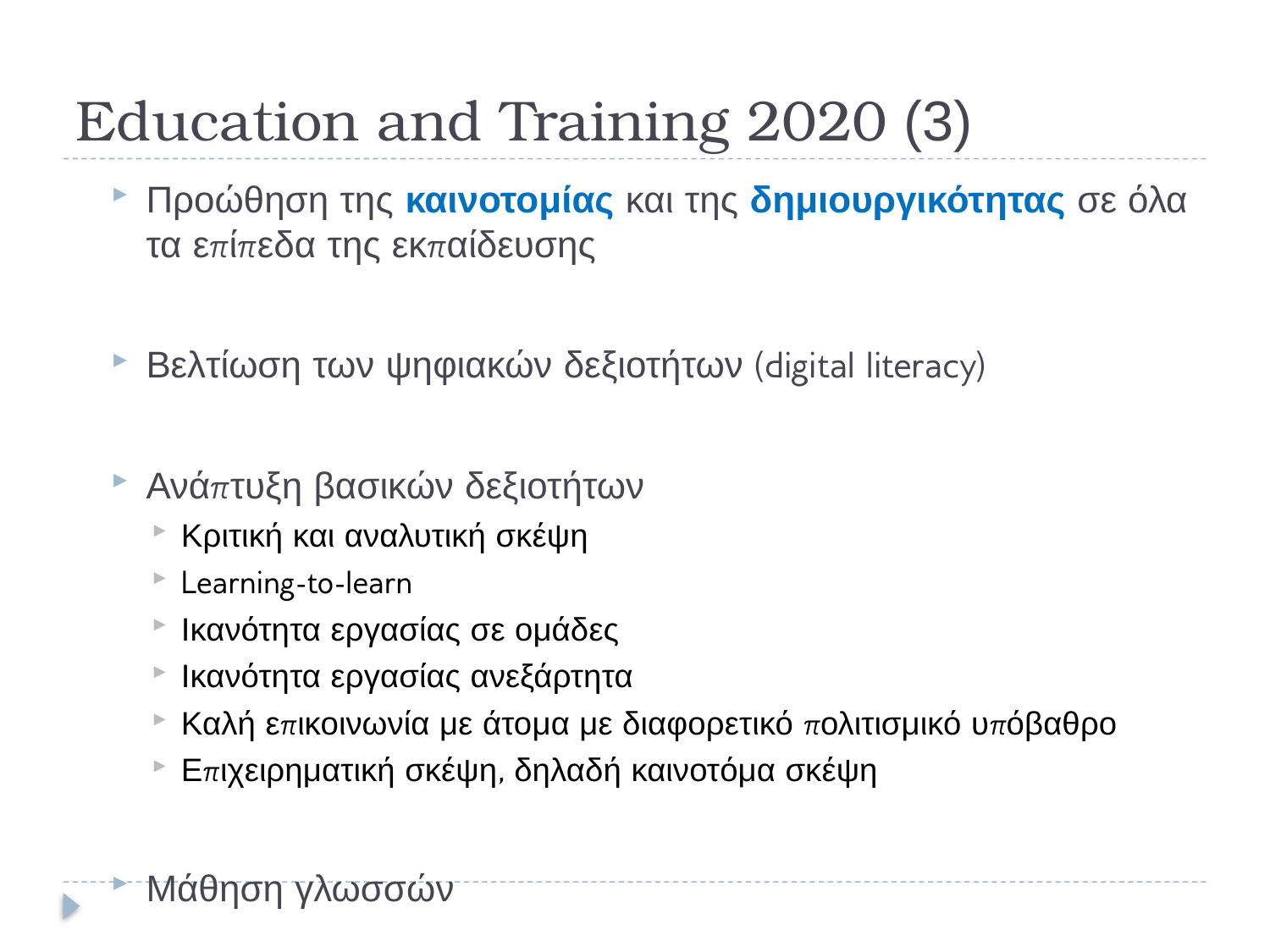

# Education and Training 2020 (3)
Προώθηση της καινοτομίας και της δημιουργικότητας σε όλα τα επίπεδα της εκπαίδευσης

Βελτίωση των ψηφιακών δεξιοτήτων (digital literacy)

Ανάπτυξη βασικών δεξιοτήτων
Κριτική και αναλυτική σκέψη
Learning-to-learn
Ικανότητα εργασίας σε ομάδες
Ικανότητα εργασίας ανεξάρτητα
Καλή επικοινωνία με άτομα με διαφορετικό πολιτισμικό υπόβαθρο
Επιχειρηματική σκέψη, δηλαδή καινοτόμα σκέψη

Μάθηση γλωσσών